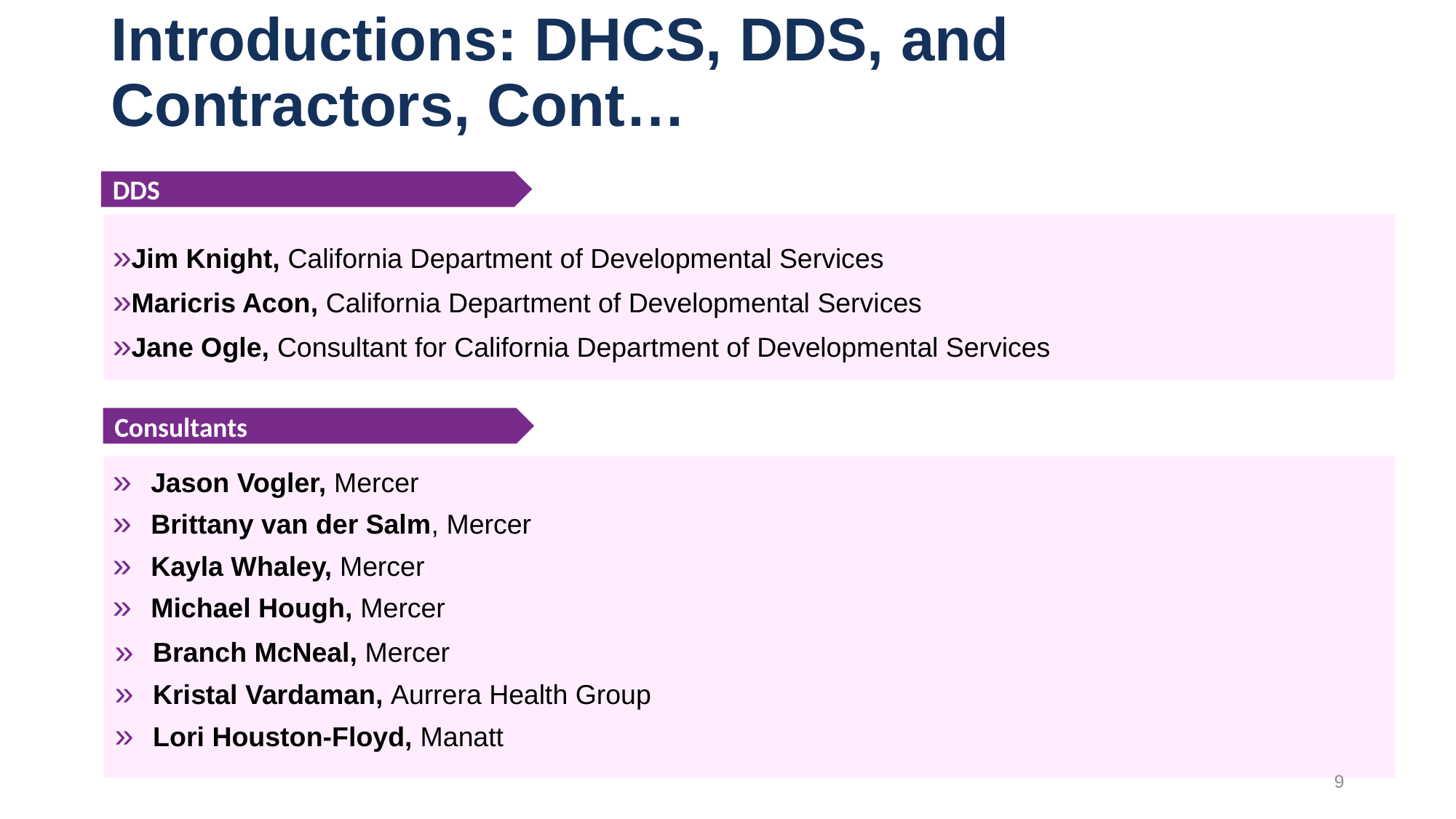

# Introductions: DHCS, DDS, and Contractors, Cont…
DDS

Jim Knight, California Department of Developmental Services
Maricris Acon, California Department of Developmental Services
Jane Ogle, Consultant for California Department of Developmental Services

Consultants

Jason Vogler, Mercer
Brittany van der Salm, Mercer
Kayla Whaley, Mercer
Michael Hough, Mercer

Branch McNeal, Mercer
Kristal Vardaman, Aurrera Health Group
Lori Houston-Floyd, Manatt

9